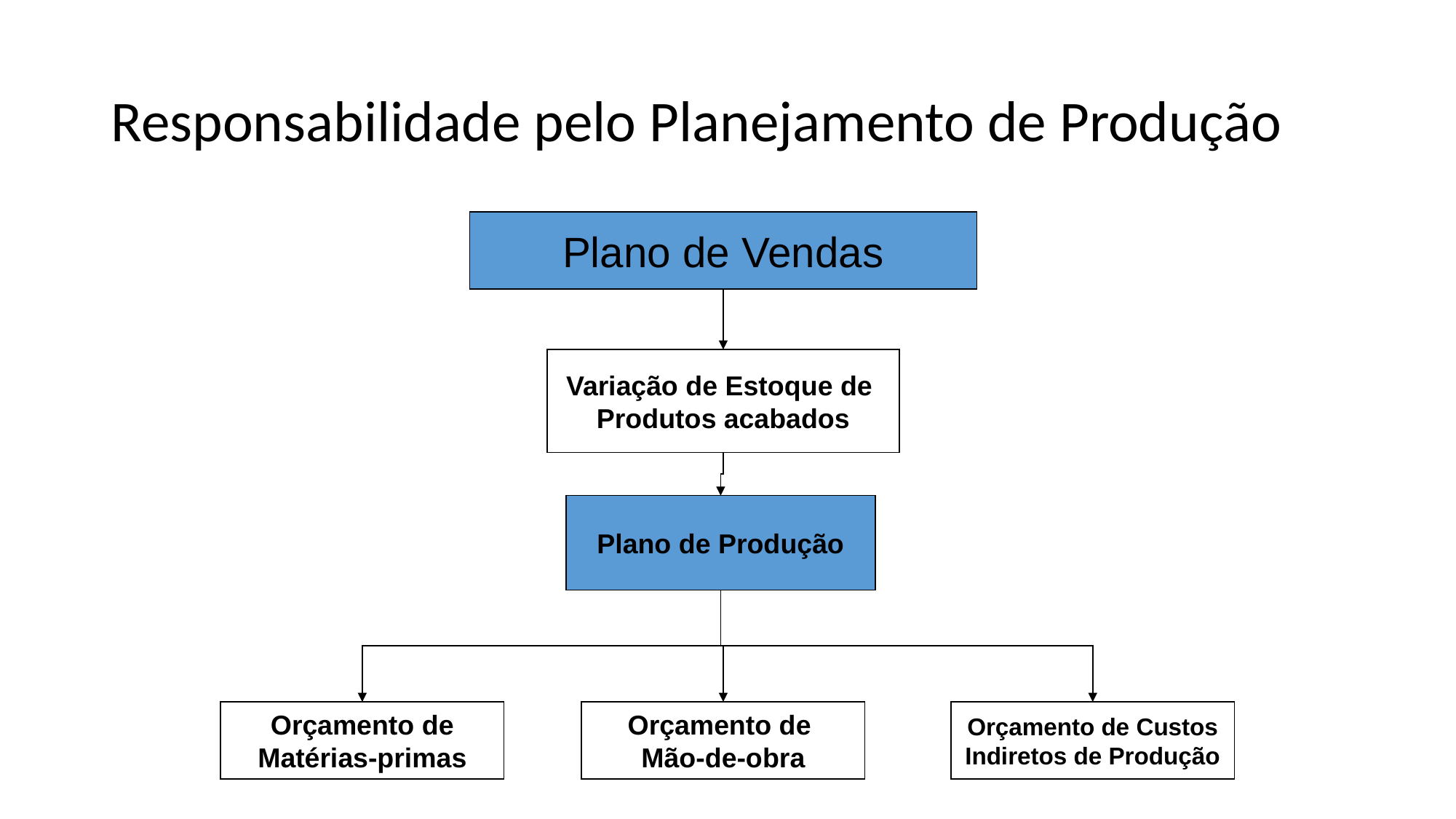

# Responsabilidade pelo Planejamento de Produção
Plano de Vendas
Variação de Estoque de
Produtos acabados
Plano de Produção
Orçamento de
Matérias-primas
Orçamento de
Mão-de-obra
Orçamento de Custos
Indiretos de Produção